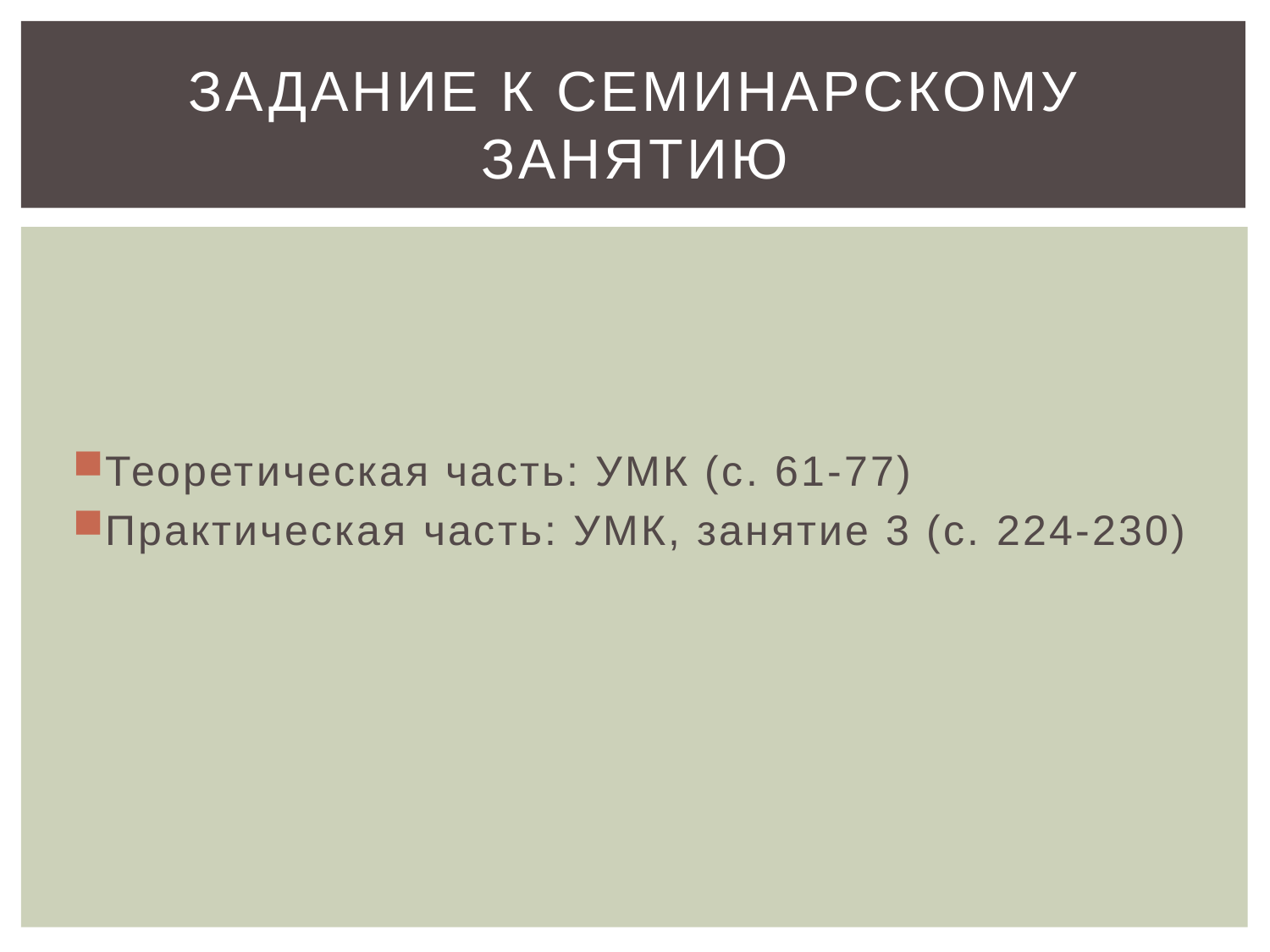

# Задание к семинарскому занятию

Теоретическая часть: УМК (с. 61-77)
Практическая часть: УМК, занятие 3 (с. 224-230)